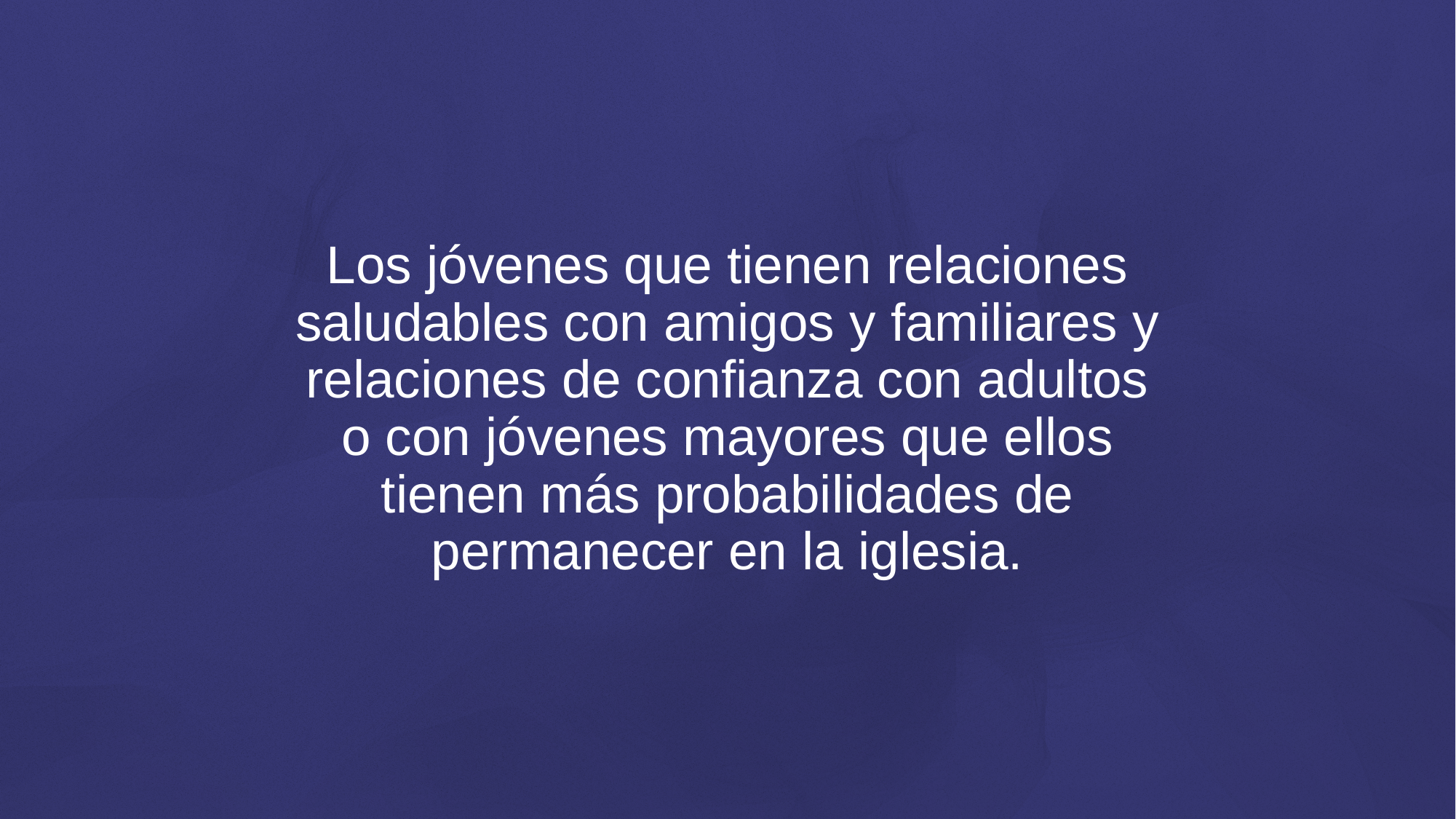

Los jóvenes que tienen relaciones saludables con amigos y familiares y relaciones de confianza con adultos o con jóvenes mayores que ellos tienen más probabilidades de permanecer en la iglesia.